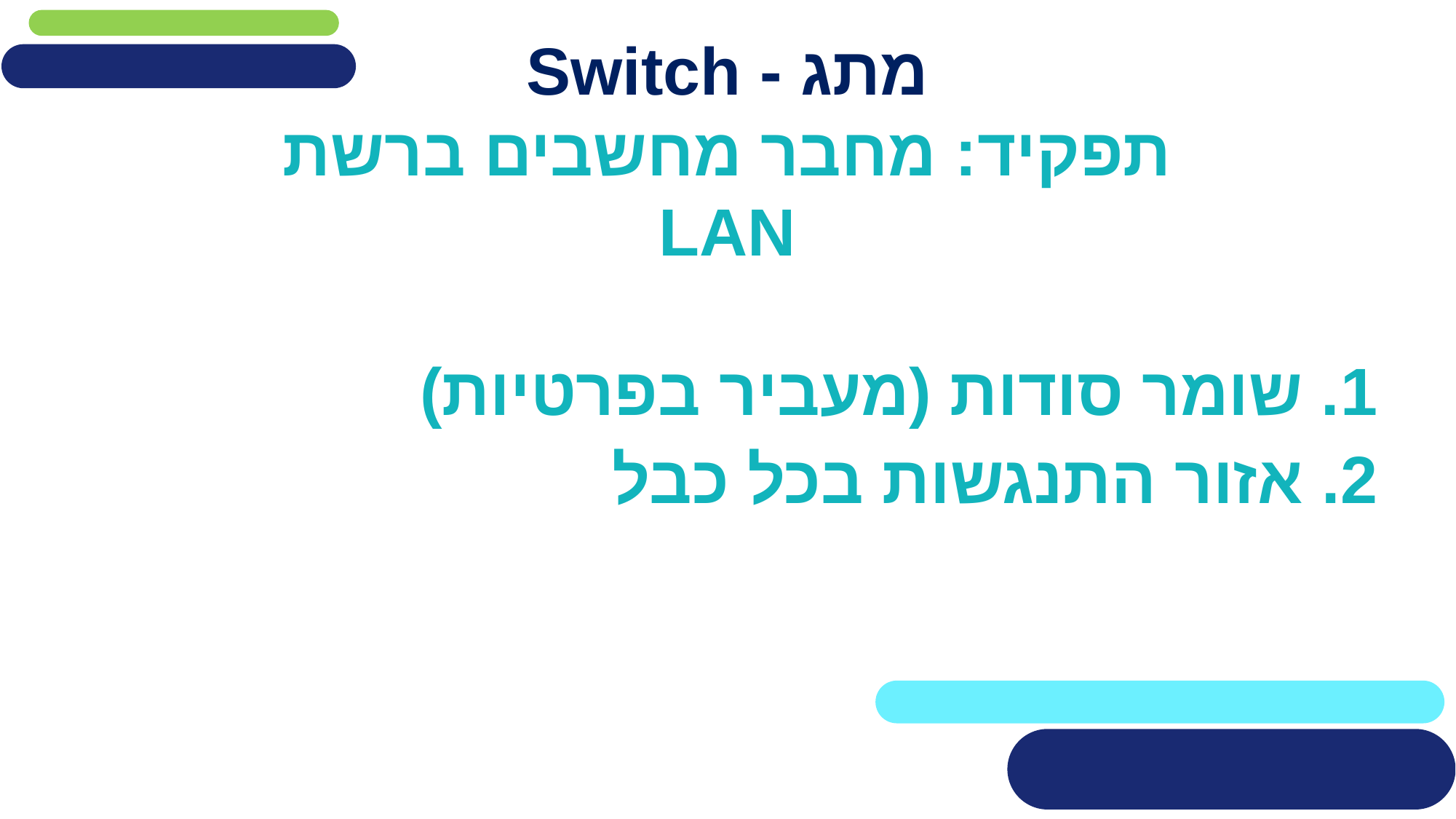

# מתג - Switch
תפקיד: מחבר מחשבים ברשת LAN
1. שומר סודות (מעביר בפרטיות)
2. אזור התנגשות בכל כבל